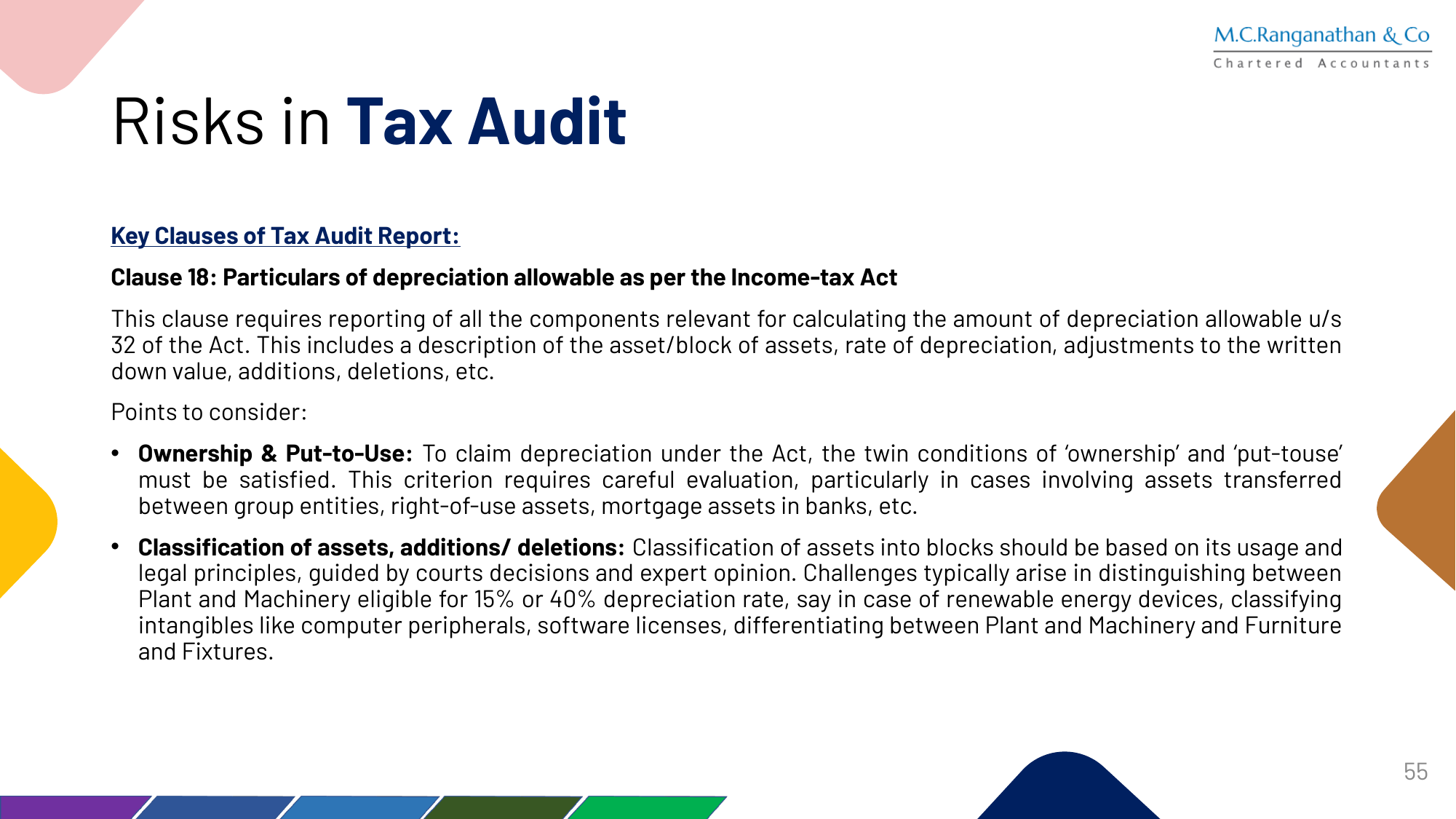

# Risks in Tax Audit
Key Clauses of Tax Audit Report:
Clause 18: Particulars of depreciation allowable as per the Income-tax Act
This clause requires reporting of all the components relevant for calculating the amount of depreciation allowable u/s 32 of the Act. This includes a description of the asset/block of assets, rate of depreciation, adjustments to the written down value, additions, deletions, etc.
Points to consider:
Ownership & Put-to-Use: To claim depreciation under the Act, the twin conditions of ‘ownership’ and ‘put-touse’ must be satisfied. This criterion requires careful evaluation, particularly in cases involving assets transferred between group entities, right-of-use assets, mortgage assets in banks, etc.
Classification of assets, additions/ deletions: Classification of assets into blocks should be based on its usage and legal principles, guided by courts decisions and expert opinion. Challenges typically arise in distinguishing between Plant and Machinery eligible for 15% or 40% depreciation rate, say in case of renewable energy devices, classifying intangibles like computer peripherals, software licenses, differentiating between Plant and Machinery and Furniture and Fixtures.

55